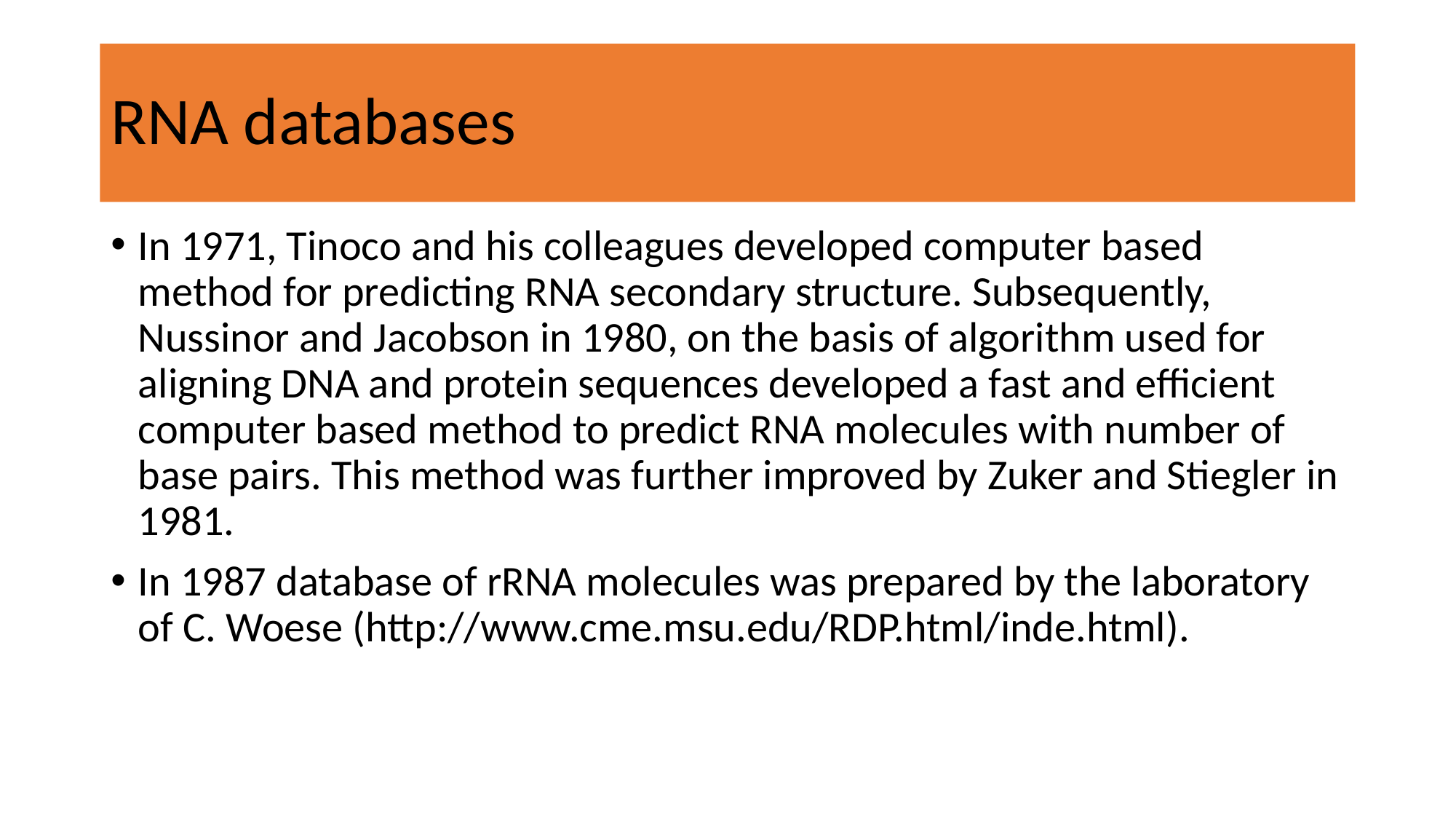

# RNA databases
In 1971, Tinoco and his colleagues developed computer based method for predicting RNA secondary structure. Subsequently, Nussinor and Jacobson in 1980, on the basis of algorithm used for aligning DNA and protein sequences developed a fast and efficient computer based method to predict RNA molecules with number of base pairs. This method was further improved by Zuker and Stiegler in 1981.
In 1987 database of rRNA molecules was prepared by the laboratory of C. Woese (http://www.cme.msu.edu/RDP.html/inde.html).